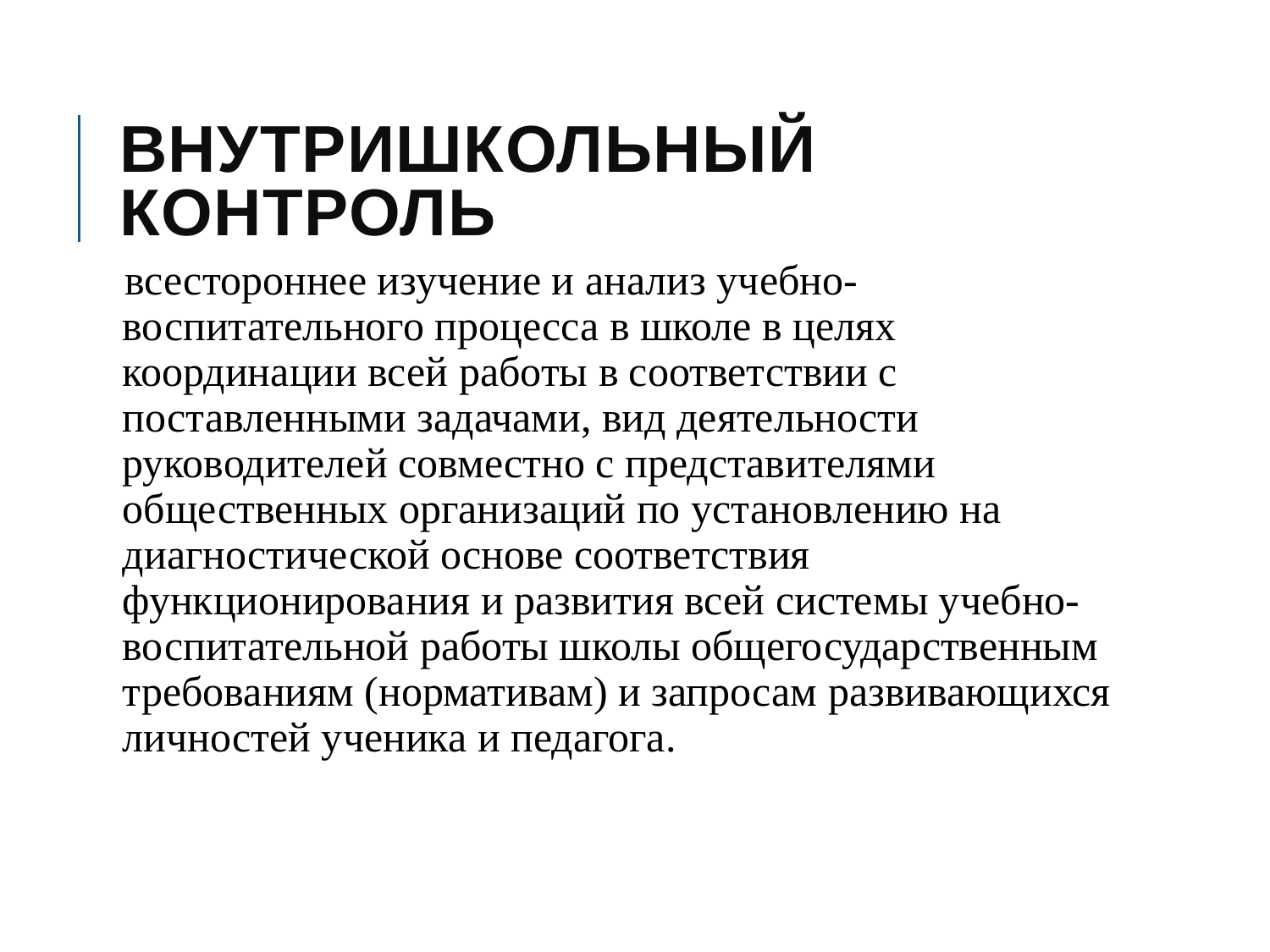

# Внутришкольный контроль
всестороннее изучение и анализ учебно-воспитательного процесса в школе в целях координации всей работы в соответствии с поставленными задачами, вид деятельности руководителей совместно с представителями общественных организаций по установлению на диагностической основе соответствия функционирования и развития всей системы учебно-воспитательной работы школы общегосударственным требованиям (нормативам) и запросам развивающихся личностей ученика и педагога.